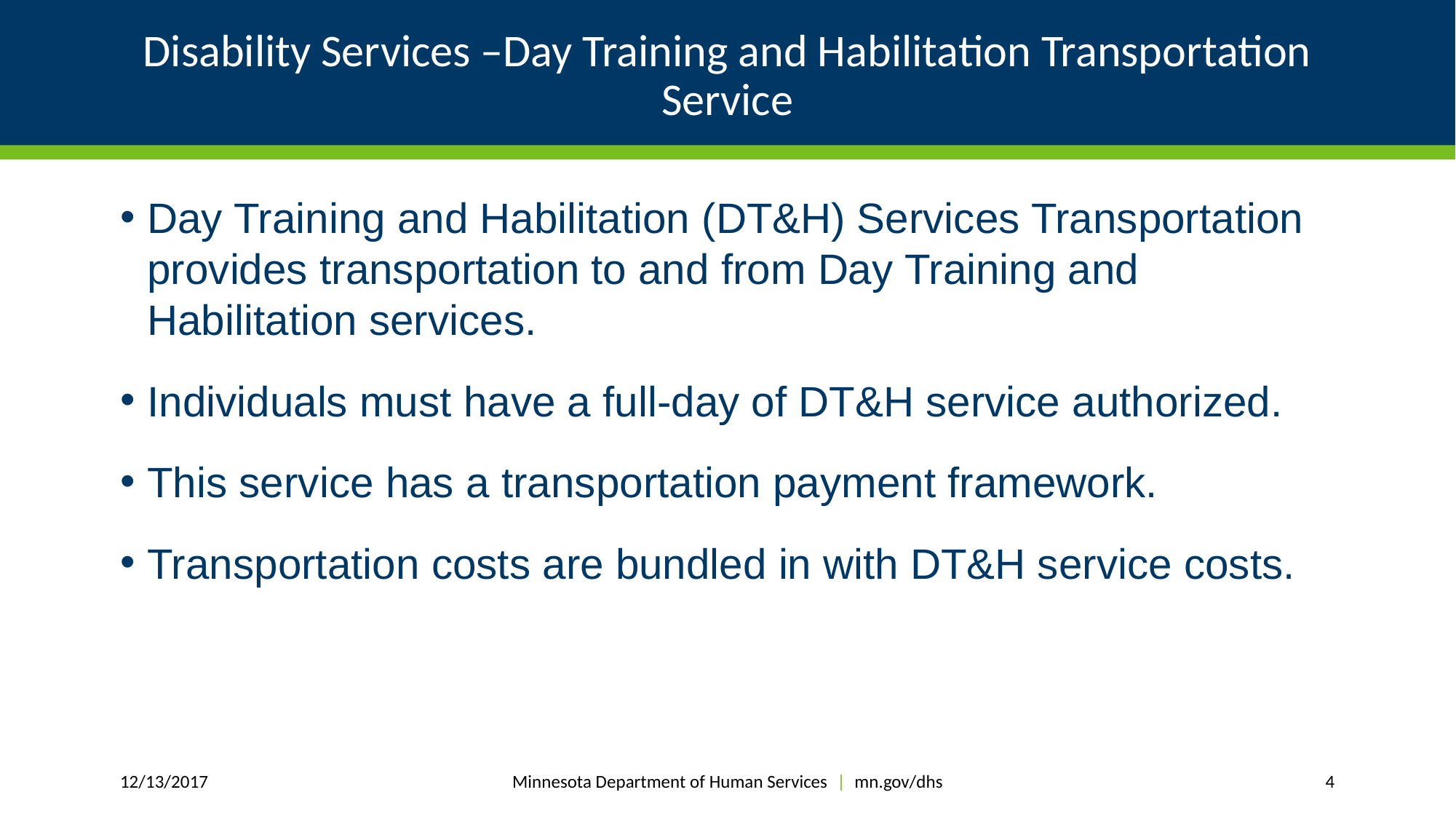

# Disability Services –Day Training and Habilitation Transportation Service
Day Training and Habilitation (DT&H) Services Transportation provides transportation to and from Day Training and Habilitation services.
Individuals must have a full-day of DT&H service authorized.
This service has a transportation payment framework.
Transportation costs are bundled in with DT&H service costs.
Minnesota Department of Human Services | mn.gov/dhs
12/13/2017
4